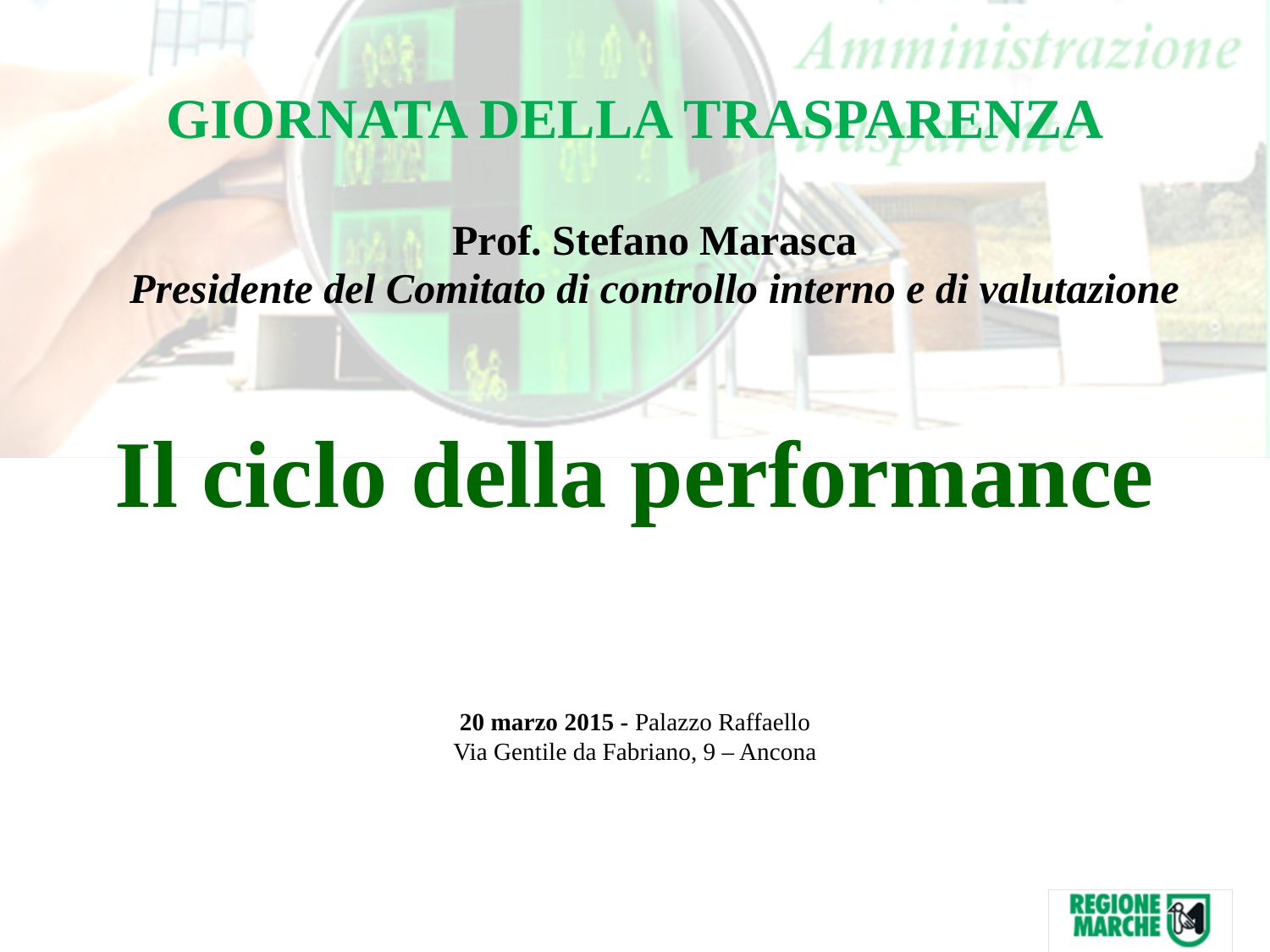

GIORNATA DELLA TRASPARENZA
Prof. Stefano Marasca
Presidente del Comitato di controllo interno e di valutazione
Il ciclo della performance

20 marzo 2015 - Palazzo Raffaello
Via Gentile da Fabriano, 9 – Ancona